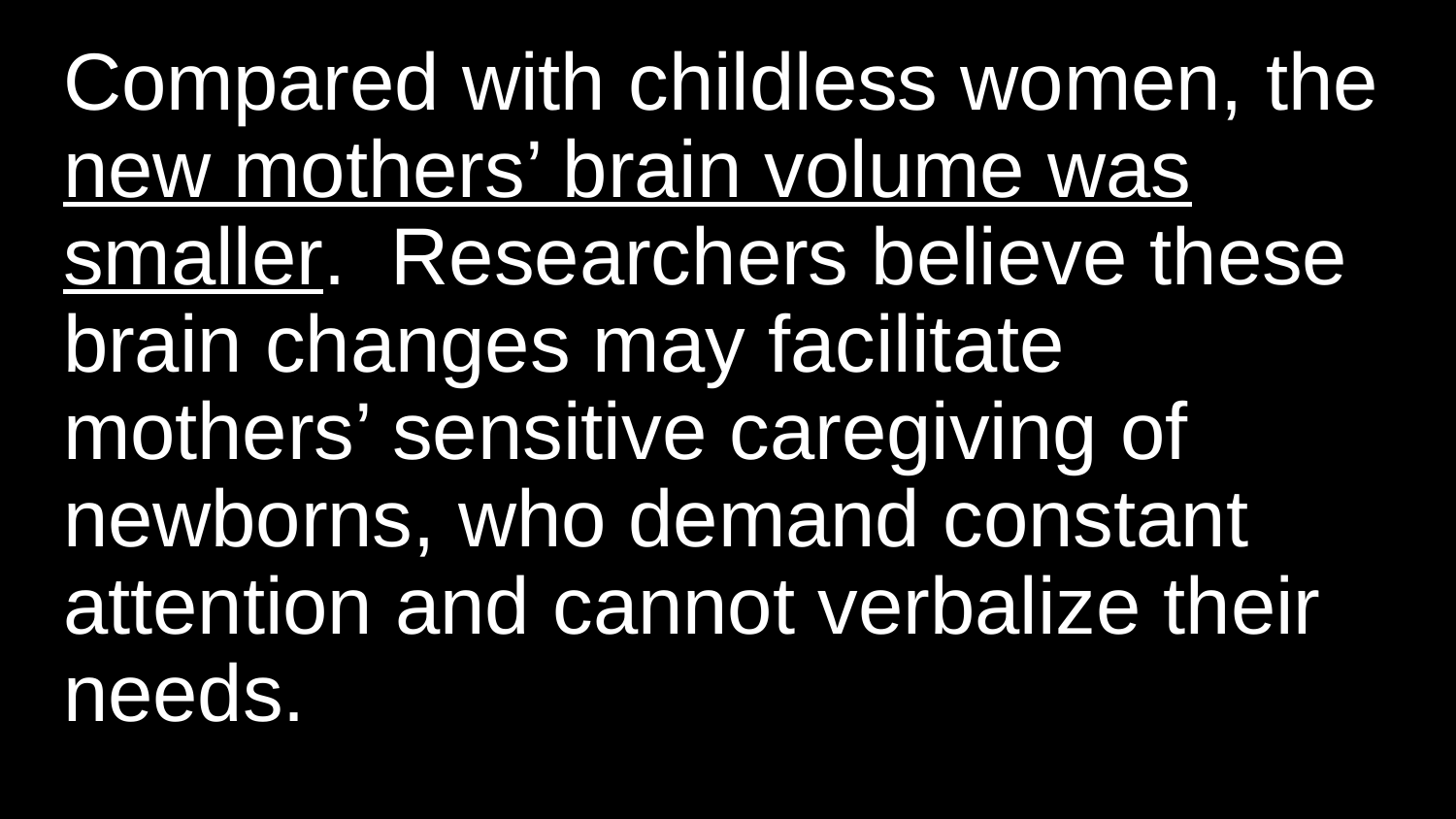

Compared with childless women, the new mothers’ brain volume was smaller.  Researchers believe these brain changes may facilitate mothers’ sensitive caregiving of newborns, who demand constant attention and cannot verbalize their needs.